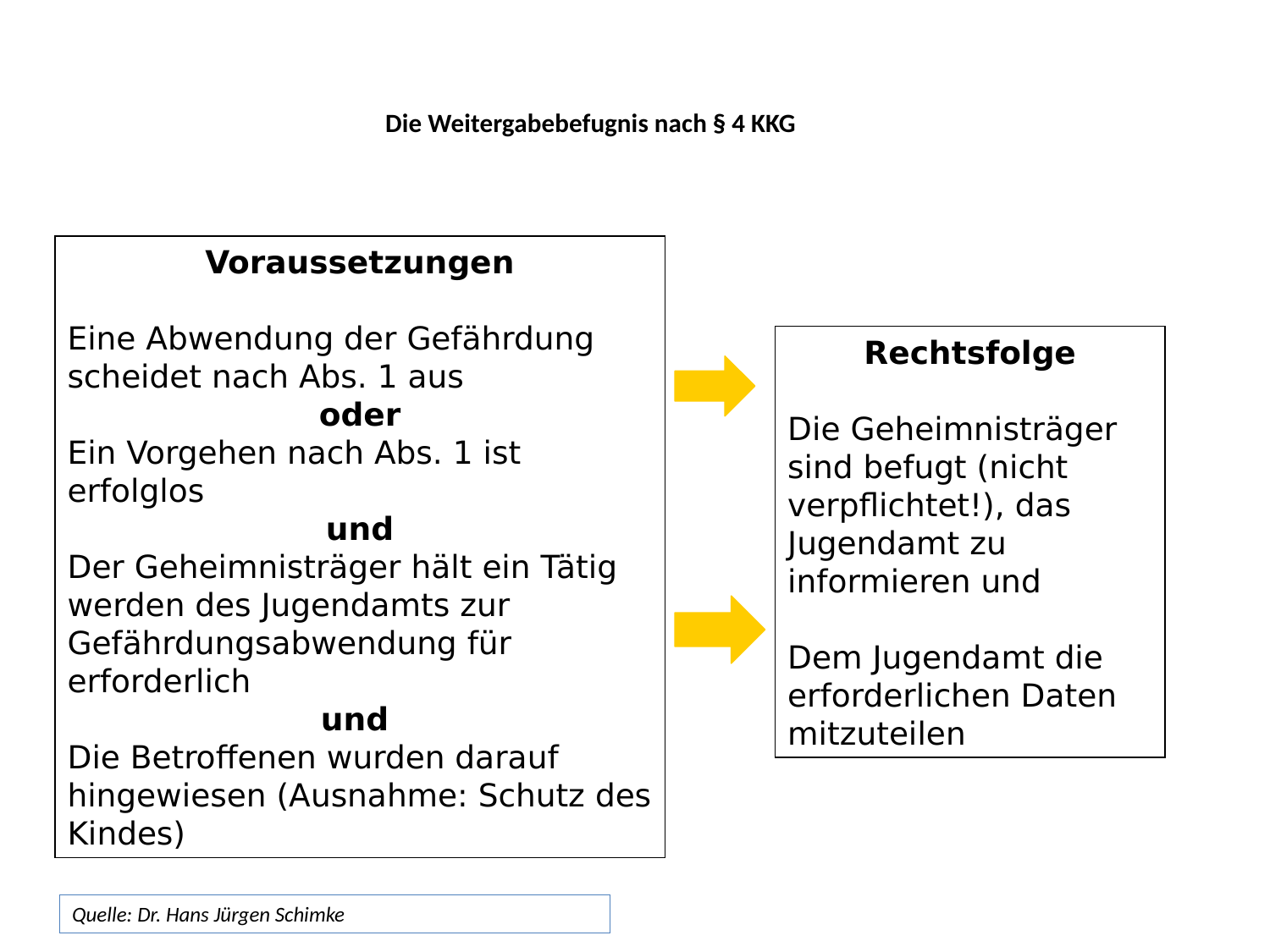

# Die Weitergabebefugnis nach § 4 KKG
Voraussetzungen

Eine Abwendung der Gefährdung scheidet nach Abs. 1 aus
oder
Ein Vorgehen nach Abs. 1 ist erfolglos
und
Der Geheimnisträger hält ein Tätig werden des Jugendamts zur Gefährdungsabwendung für erforderlich
und
Die Betroffenen wurden darauf hingewiesen (Ausnahme: Schutz des Kindes)
Rechtsfolge

Die Geheimnisträger sind befugt (nicht verpflichtet!), das Jugendamt zu informieren und

Dem Jugendamt die erforderlichen Daten mitzuteilen

Quelle: Dr. Hans Jürgen Schimke